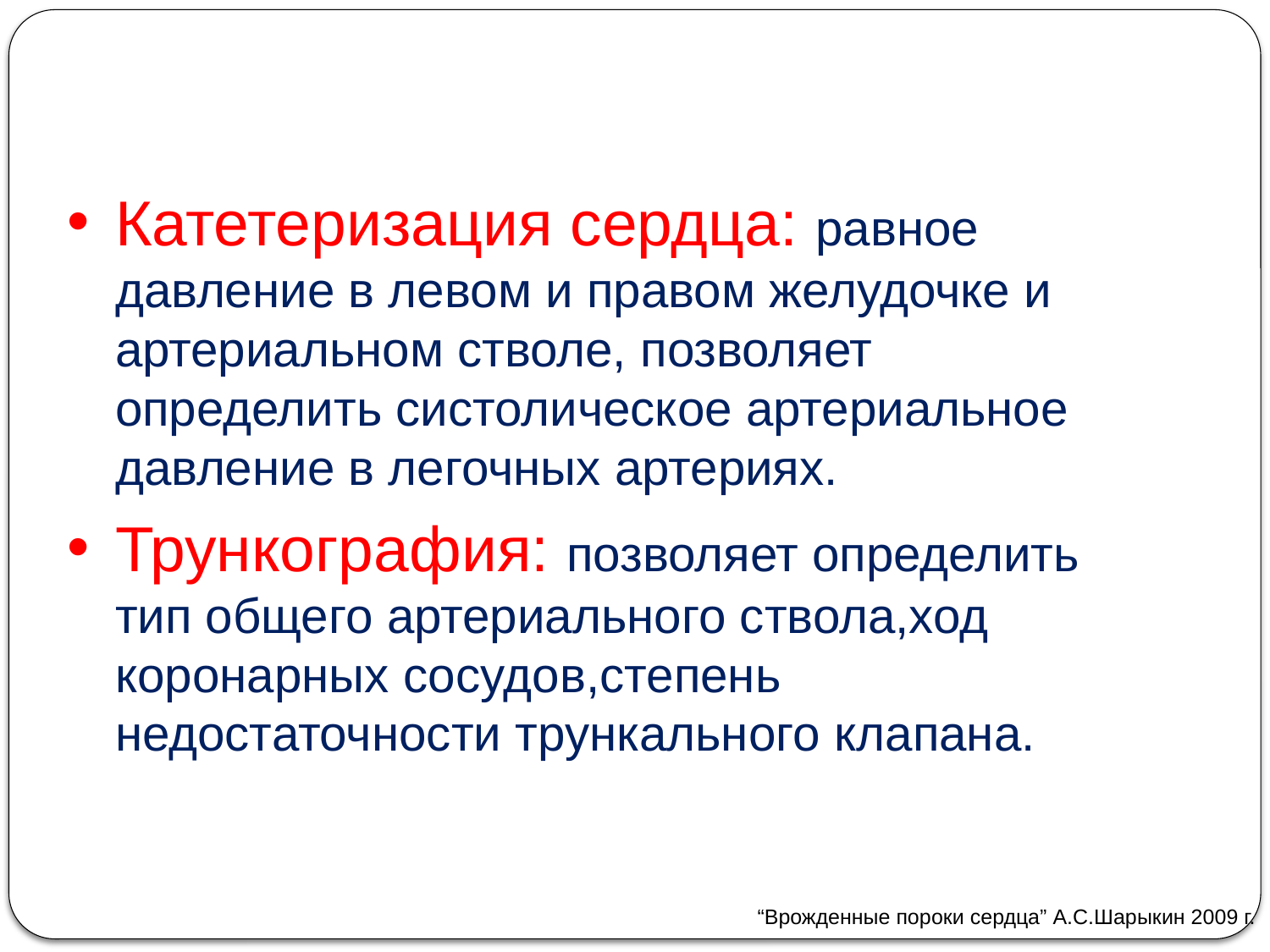

Катетеризация сердца: равное давление в левом и правом желудочке и артериальном стволе, позволяет определить систолическое артериальное давление в легочных артериях.
Трункография: позволяет определить тип общего артериального ствола,ход коронарных сосудов,степень недостаточности трункального клапана.

“Врожденные пороки сердца” А.С.Шарыкин 2009 г.